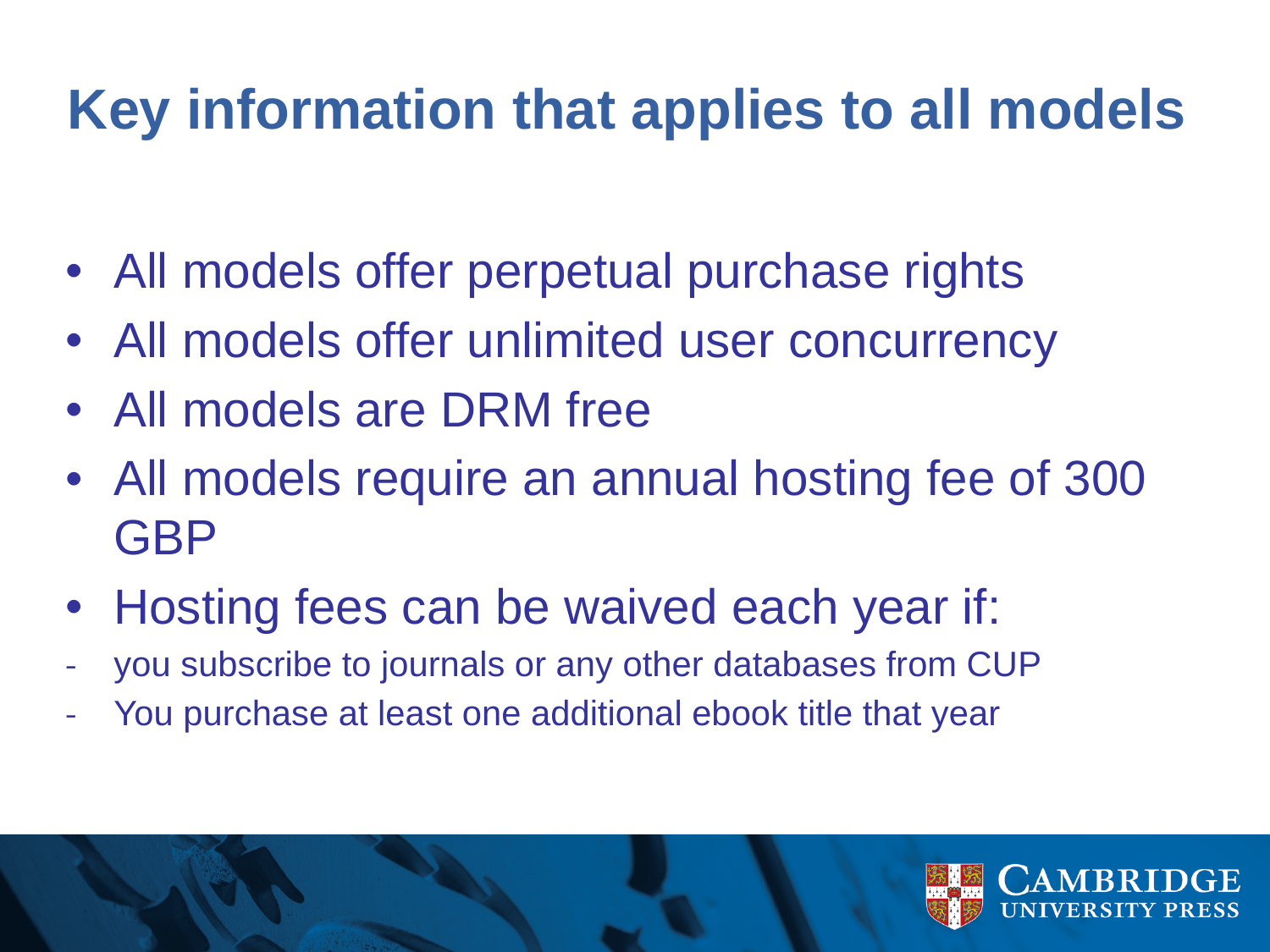

# Key information that applies to all models
All models offer perpetual purchase rights
All models offer unlimited user concurrency
All models are DRM free
All models require an annual hosting fee of 300 GBP
Hosting fees can be waived each year if:
you subscribe to journals or any other databases from CUP
You purchase at least one additional ebook title that year